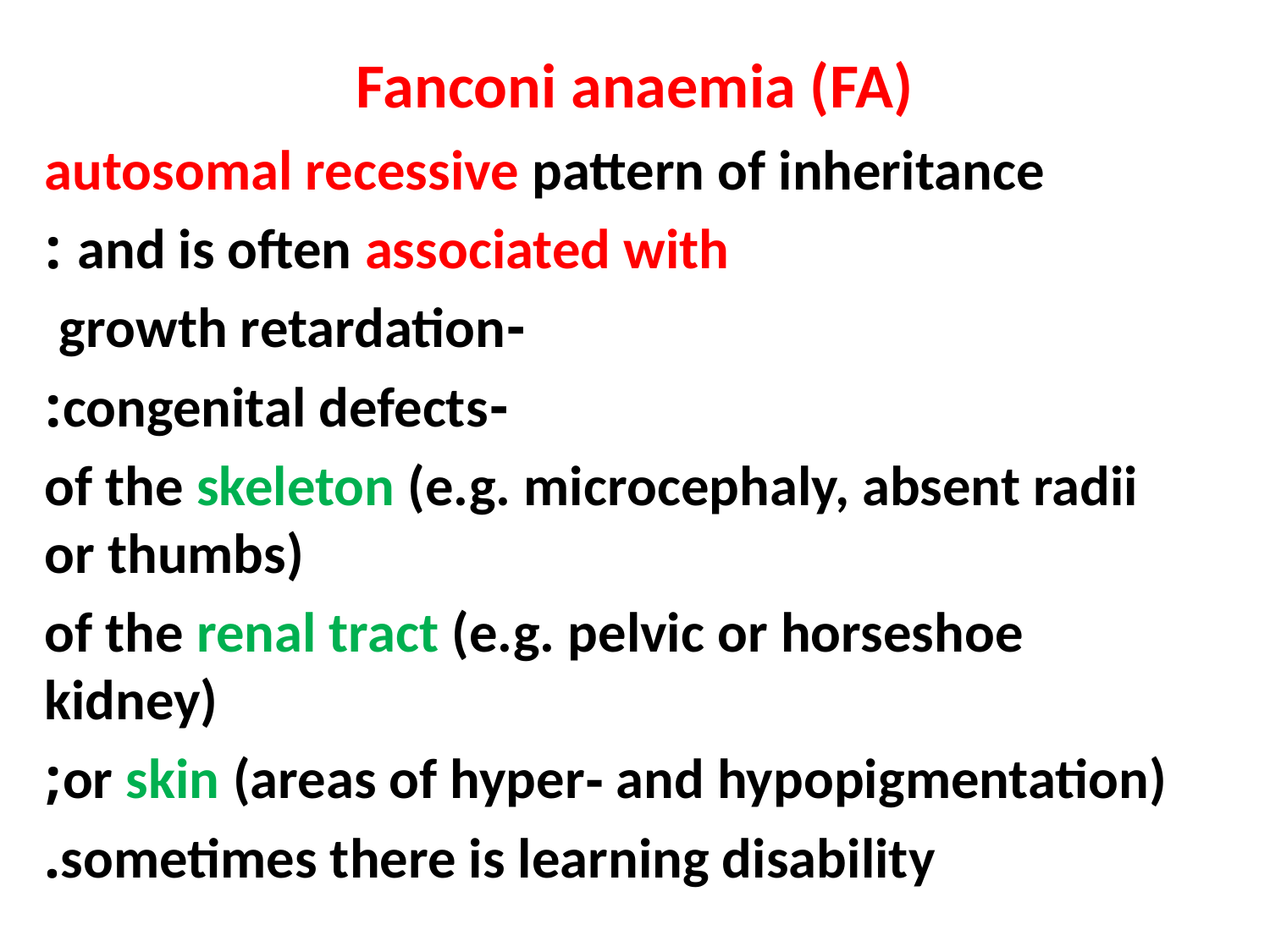

# Fanconi anaemia (FA)
autosomal recessive pattern of inheritance
and is often associated with :
-growth retardation
-congenital defects:
 of the skeleton (e.g. microcephaly, absent radii   or thumbs)
 of the renal tract (e.g. pelvic or horseshoe kidney)
or skin (areas of hyper‐ and hypopigmentation);
sometimes there is learning disability.